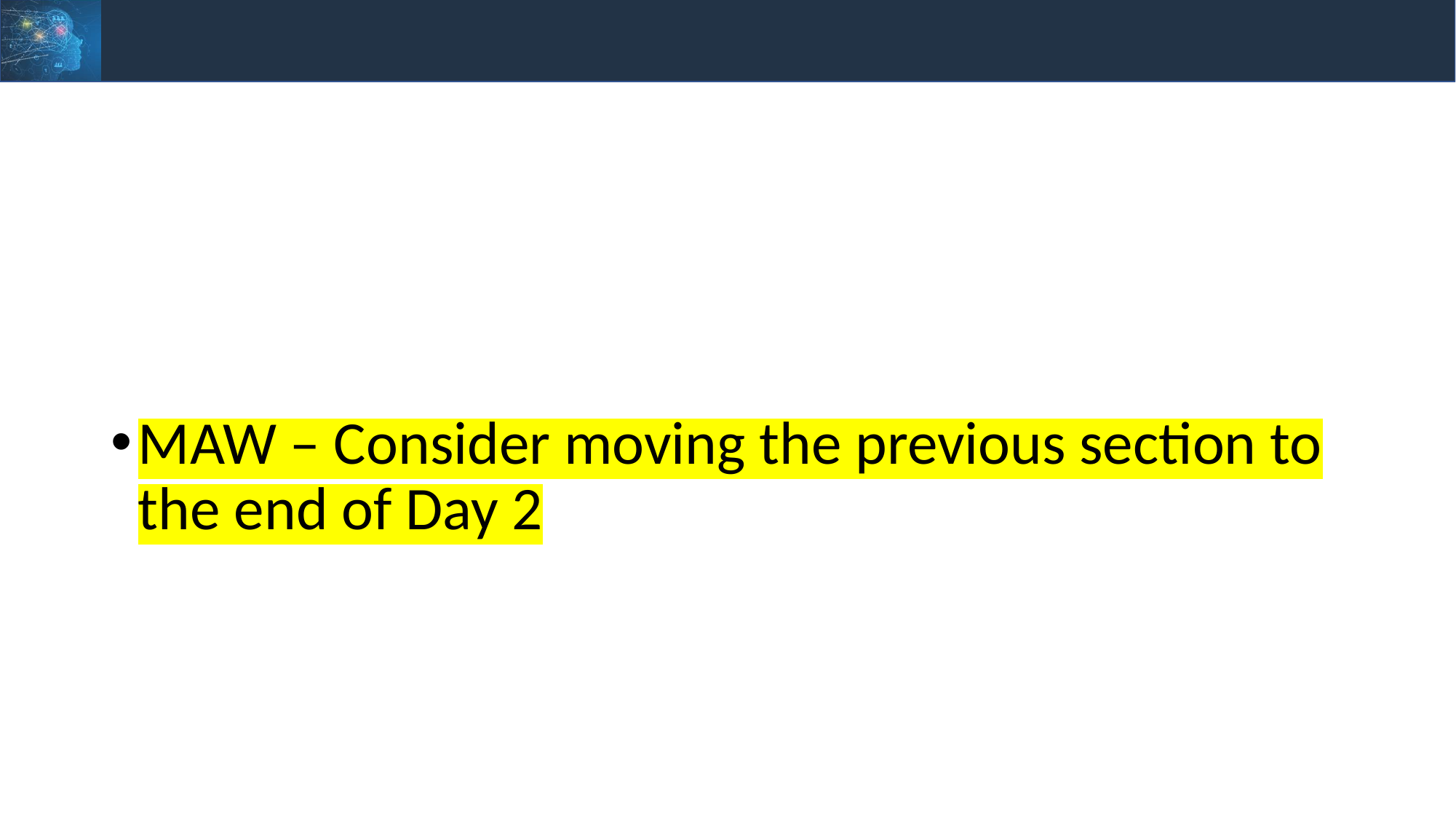

#

MAW – Consider moving the previous section to the end of Day 2